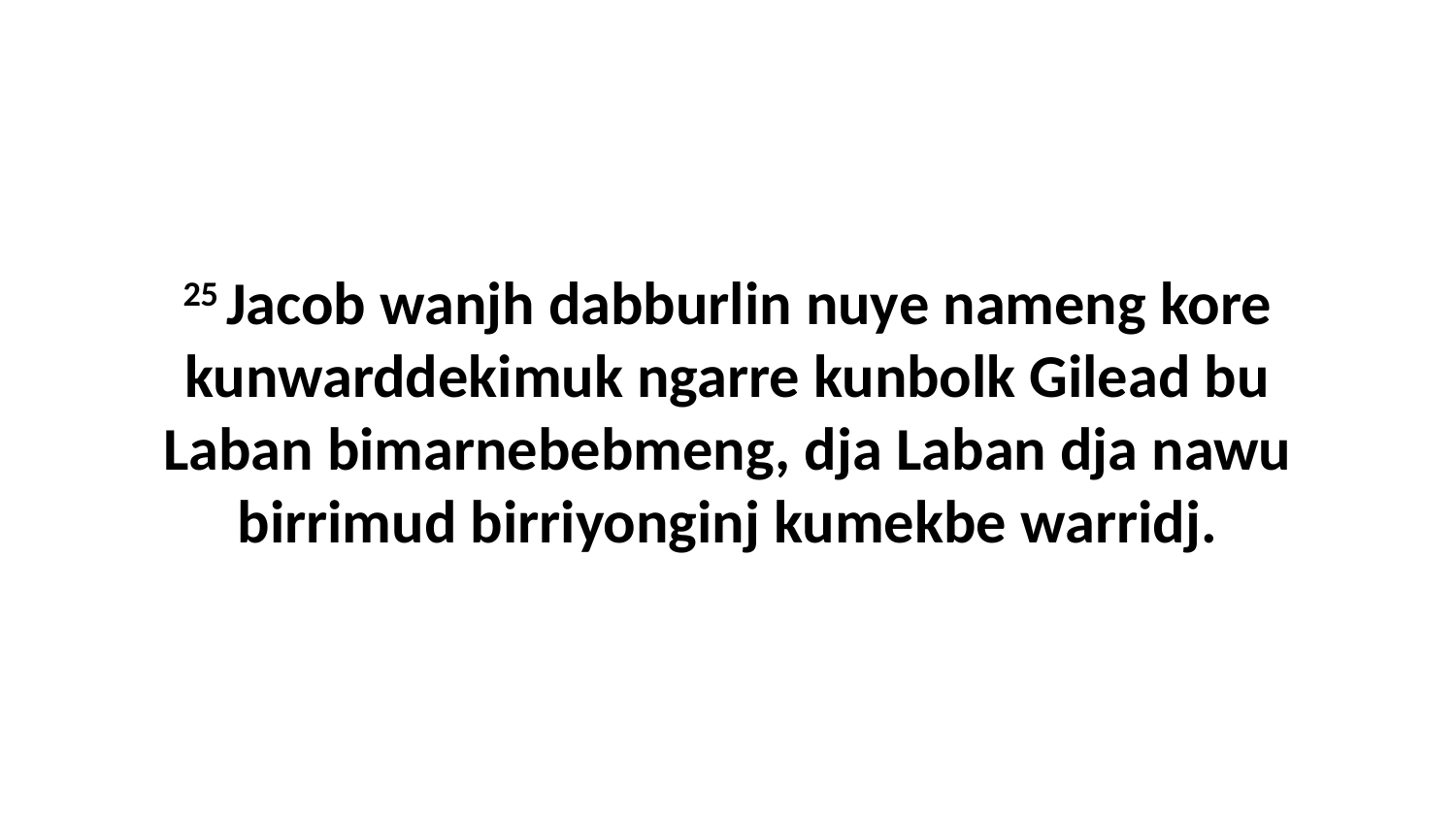

25 Jacob wanjh dabburlin nuye nameng kore kunwarddekimuk ngarre kunbolk Gilead bu Laban bimarnebebmeng, dja Laban dja nawu birrimud birriyonginj kumekbe warridj.